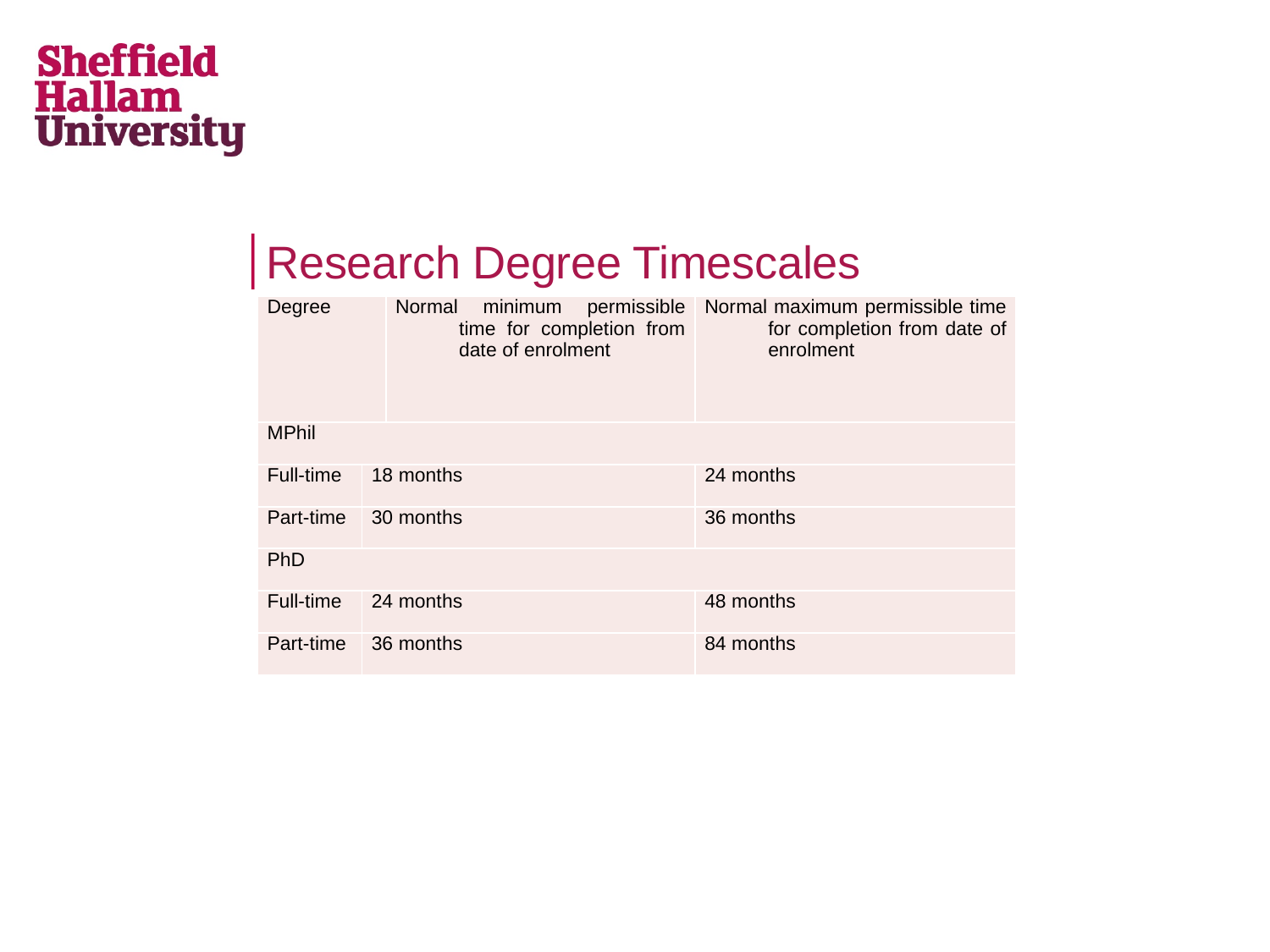

# Research Degree Timescales
| Degree |  | Normal minimum permissible time for completion from date of enrolment | Normal maximum permissible time for completion from date of enrolment |
| --- | --- | --- | --- |
| MPhil |  |  |  |
| Full-time | 18 months |  | 24 months |
| Part-time | 30 months |  | 36 months |
| PhD |  |  |  |
| Full-time | 24 months |  | 48 months |
| Part-time | 36 months |  | 84 months |